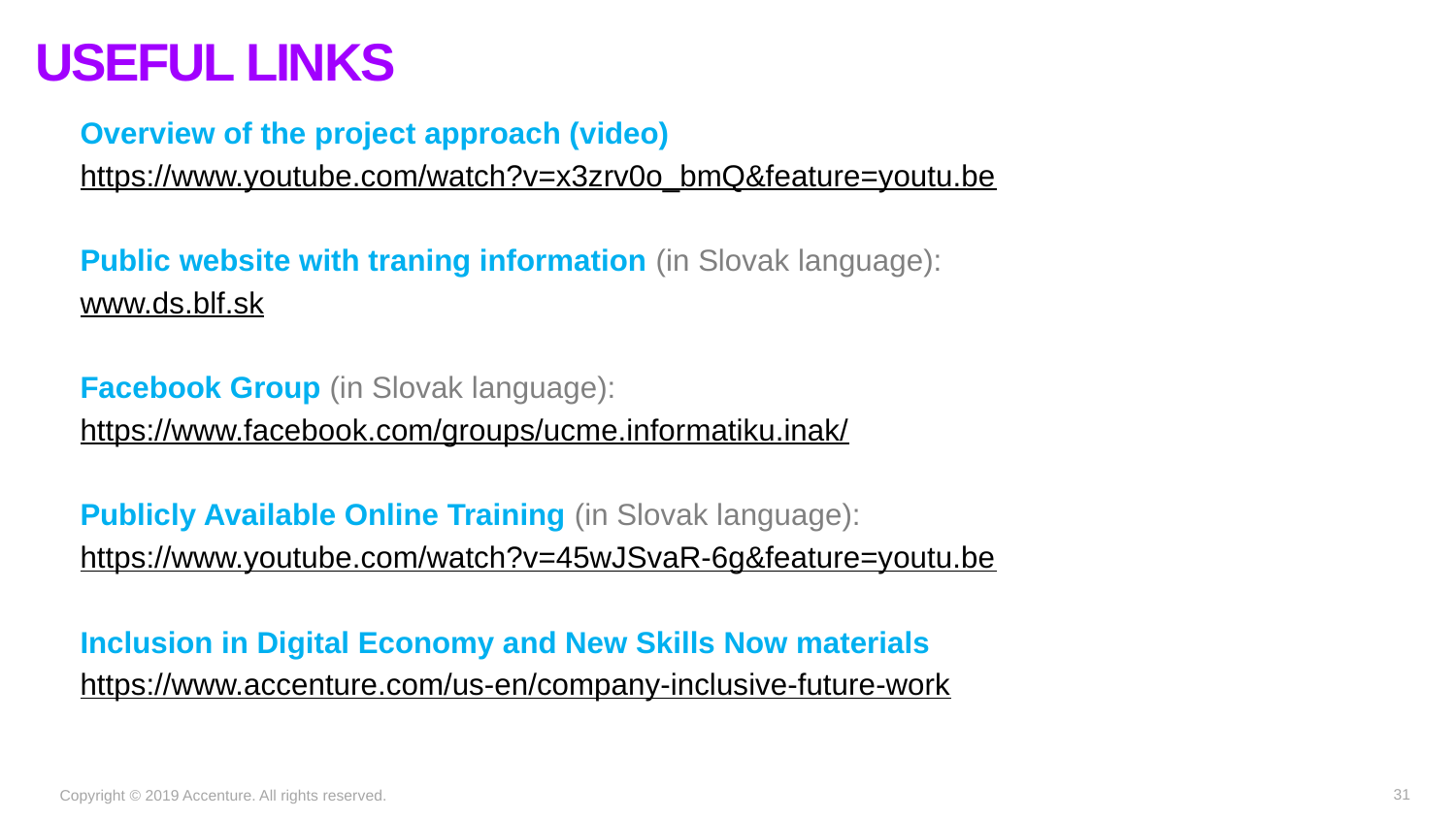

# Useful Links
Overview of the project approach (video)
https://www.youtube.com/watch?v=x3zrv0o_bmQ&feature=youtu.be

Public website with traning information (in Slovak language):
www.ds.blf.sk

Facebook Group (in Slovak language):
https://www.facebook.com/groups/ucme.informatiku.inak/

Publicly Available Online Training (in Slovak language):
https://www.youtube.com/watch?v=45wJSvaR-6g&feature=youtu.be

Inclusion in Digital Economy and New Skills Now materials
https://www.accenture.com/us-en/company-inclusive-future-work
Copyright © 2019 Accenture. All rights reserved.
31